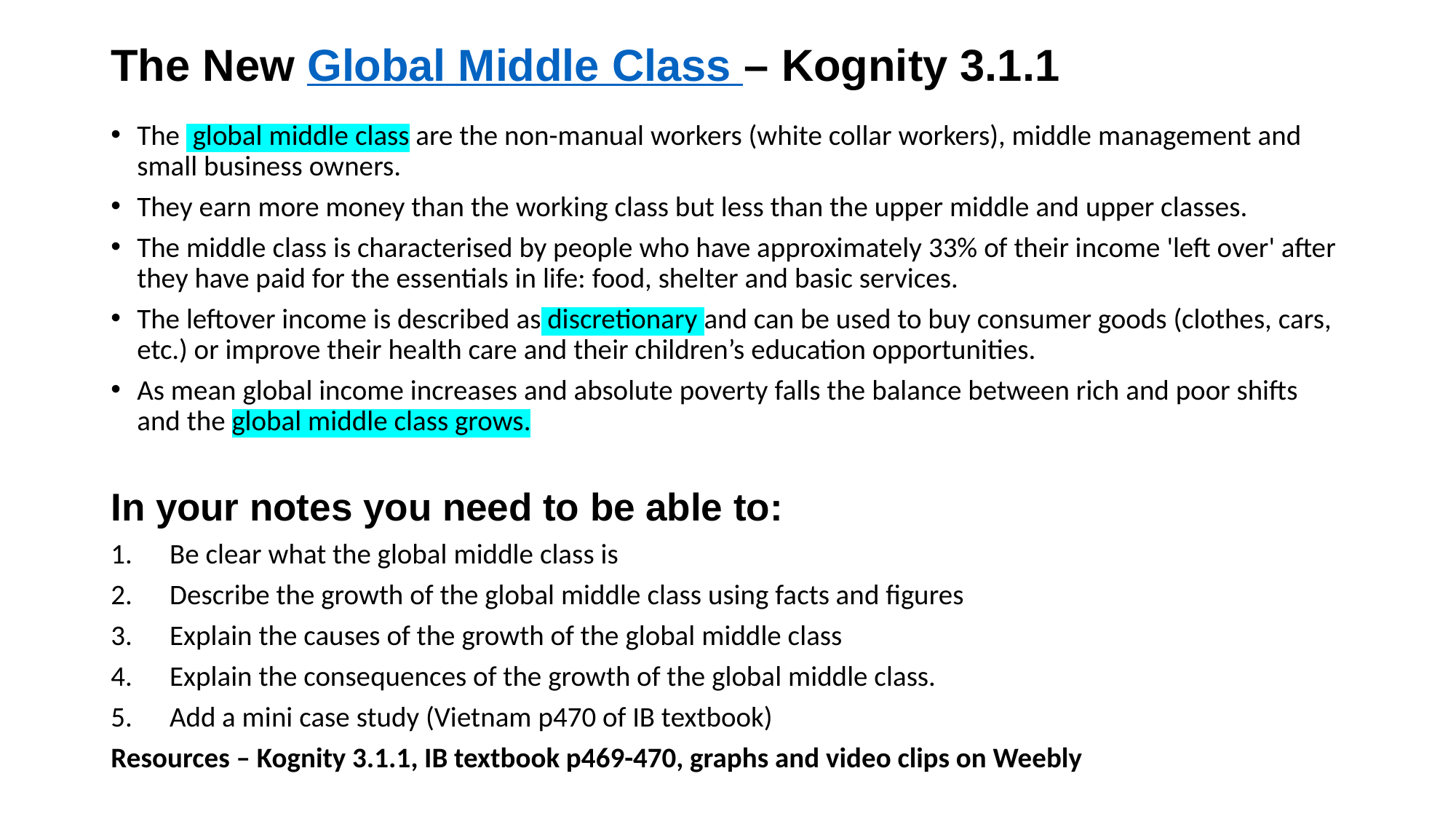

# The New Global Middle Class – Kognity 3.1.1
The  global middle class are the non-manual workers (white collar workers), middle management and small business owners.
They earn more money than the working class but less than the upper middle and upper classes.
The middle class is characterised by people who have approximately 33% of their income 'left over' after they have paid for the essentials in life: food, shelter and basic services.
The leftover income is described as discretionary and can be used to buy consumer goods (clothes, cars, etc.) or improve their health care and their children’s education opportunities.
As mean global income increases and absolute poverty falls the balance between rich and poor shifts and the global middle class grows.

In your notes you need to be able to:
Be clear what the global middle class is
Describe the growth of the global middle class using facts and figures
Explain the causes of the growth of the global middle class
Explain the consequences of the growth of the global middle class.
Add a mini case study (Vietnam p470 of IB textbook)
Resources – Kognity 3.1.1, IB textbook p469-470, graphs and video clips on Weebly